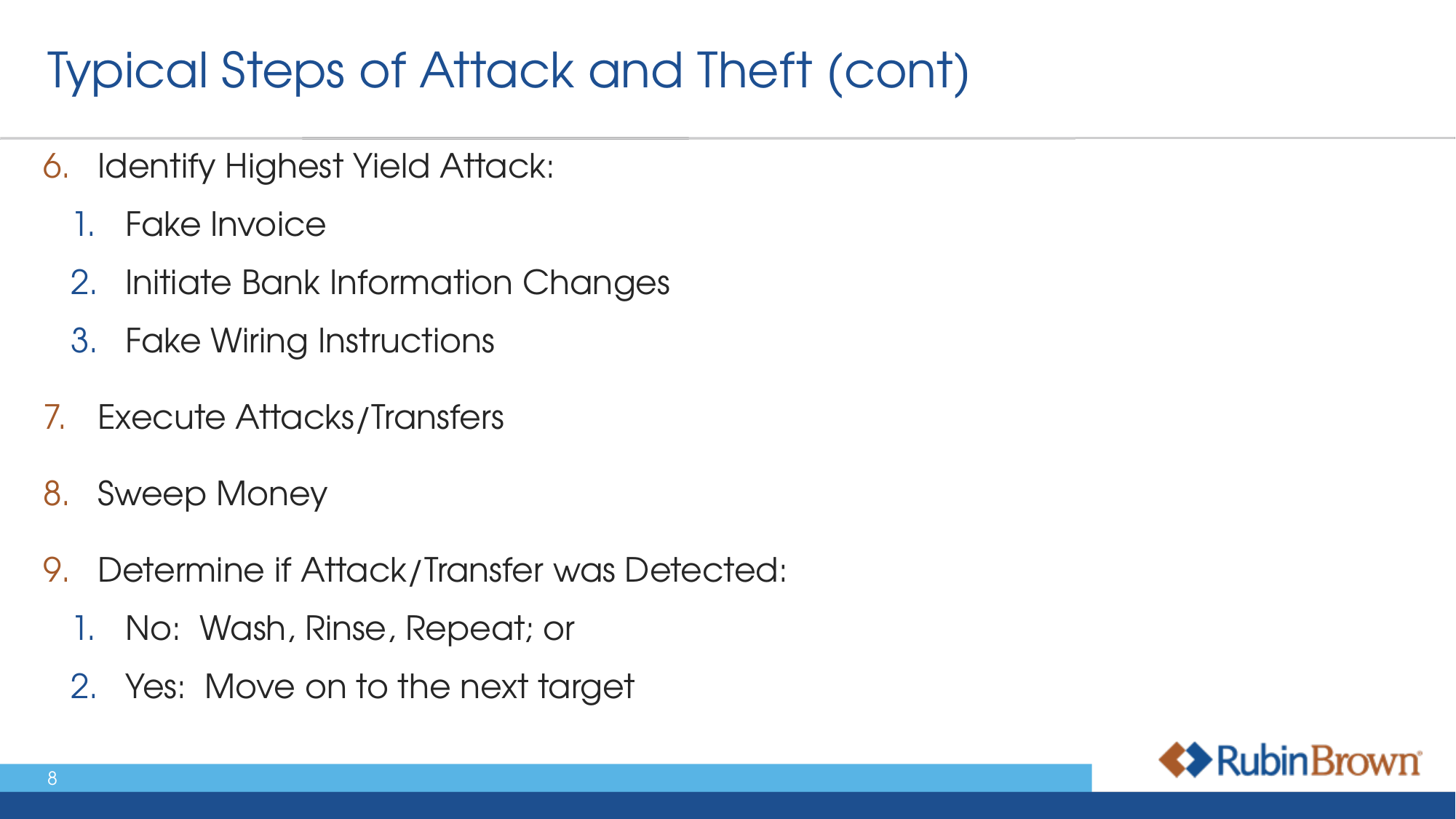

# Typical Steps of Attack and Theft (cont)
Identify Highest Yield Attack:
Fake Invoice
Initiate Bank Information Changes
Fake Wiring Instructions
Execute Attacks/Transfers
Sweep Money
Determine if Attack/Transfer was Detected:
No:  Wash, Rinse, Repeat; or
Yes:  Move on to the next target

8